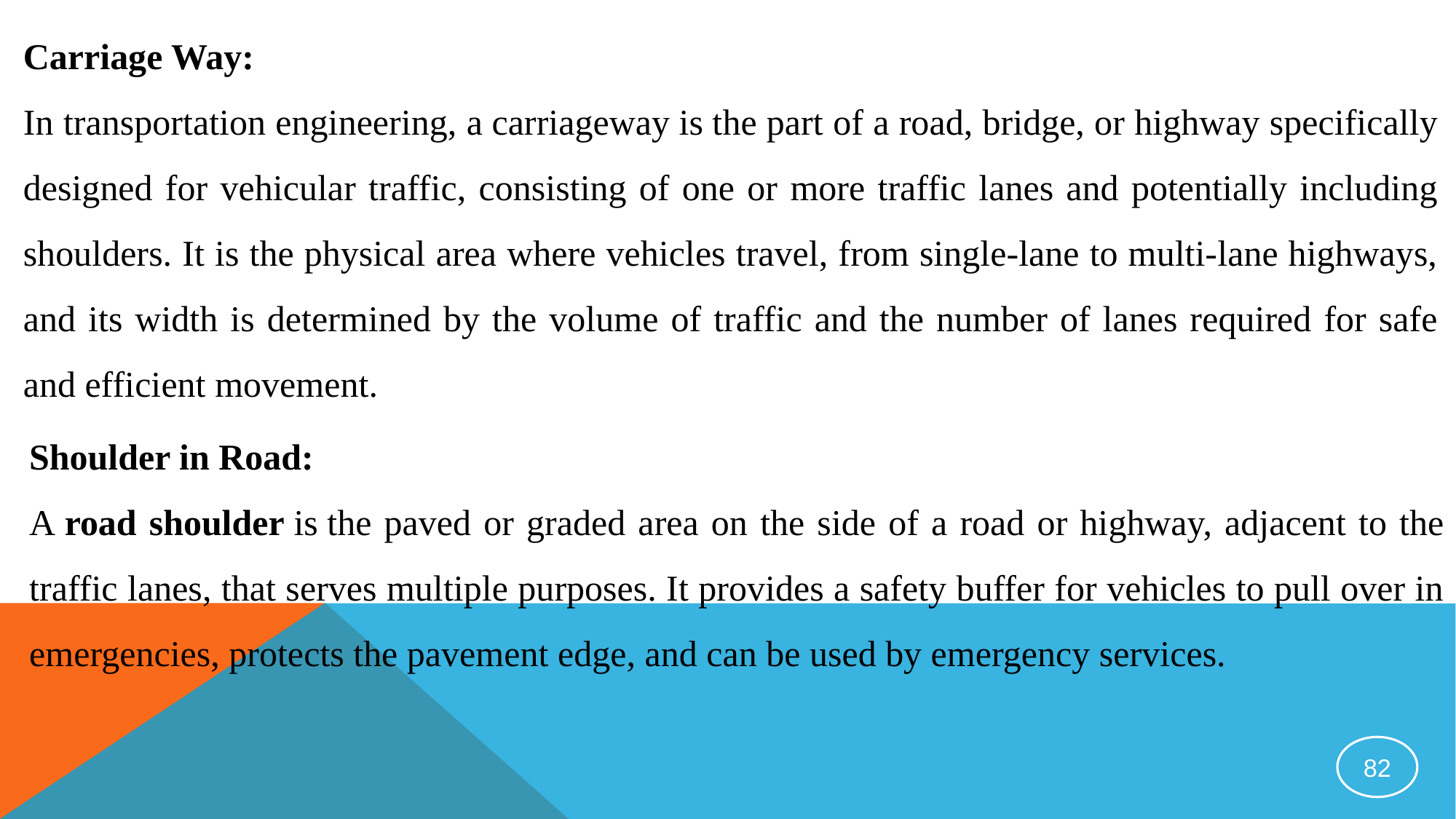

Carriage Way:
In transportation engineering, a carriageway is the part of a road, bridge, or highway specifically designed for vehicular traffic, consisting of one or more traffic lanes and potentially including shoulders. It is the physical area where vehicles travel, from single-lane to multi-lane highways, and its width is determined by the volume of traffic and the number of lanes required for safe and efficient movement.
Shoulder in Road:
A road shoulder is the paved or graded area on the side of a road or highway, adjacent to the traffic lanes, that serves multiple purposes. It provides a safety buffer for vehicles to pull over in emergencies, protects the pavement edge, and can be used by emergency services.
82